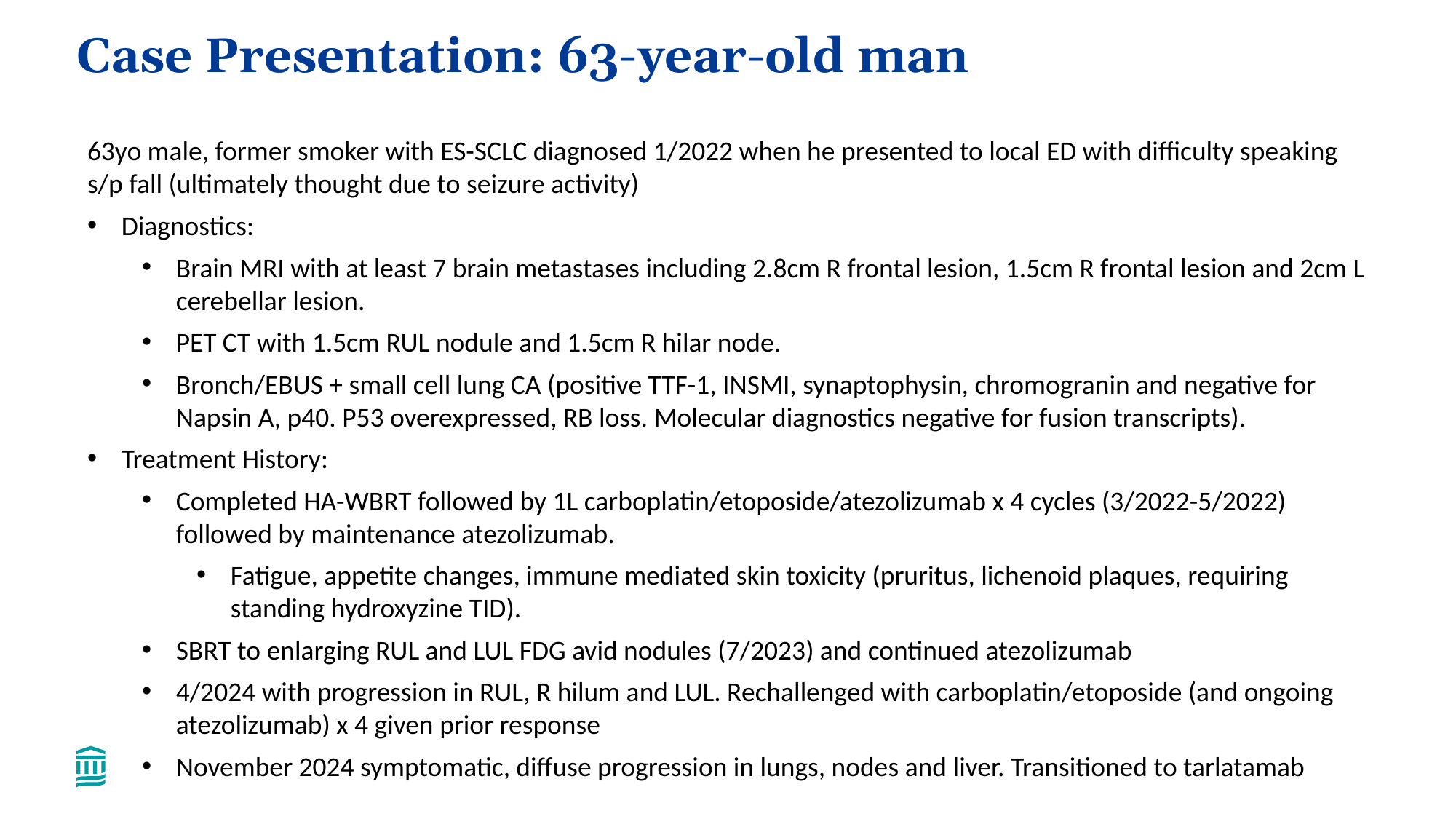

# Case Presentation: 63-year-old man
63yo male, former smoker with ES-SCLC diagnosed 1/2022 when he presented to local ED with difficulty speaking s/p fall (ultimately thought due to seizure activity)
Diagnostics:
Brain MRI with at least 7 brain metastases including 2.8cm R frontal lesion, 1.5cm R frontal lesion and 2cm L cerebellar lesion.
PET CT with 1.5cm RUL nodule and 1.5cm R hilar node.
Bronch/EBUS + small cell lung CA (positive TTF-1, INSMI, synaptophysin, chromogranin and negative for Napsin A, p40. P53 overexpressed, RB loss. Molecular diagnostics negative for fusion transcripts).
Treatment History:
Completed HA-WBRT followed by 1L carboplatin/etoposide/atezolizumab x 4 cycles (3/2022-5/2022) followed by maintenance atezolizumab.
Fatigue, appetite changes, immune mediated skin toxicity (pruritus, lichenoid plaques, requiring standing hydroxyzine TID).
SBRT to enlarging RUL and LUL FDG avid nodules (7/2023) and continued atezolizumab
4/2024 with progression in RUL, R hilum and LUL. Rechallenged with carboplatin/etoposide (and ongoing atezolizumab) x 4 given prior response
November 2024 symptomatic, diffuse progression in lungs, nodes and liver. Transitioned to tarlatamab